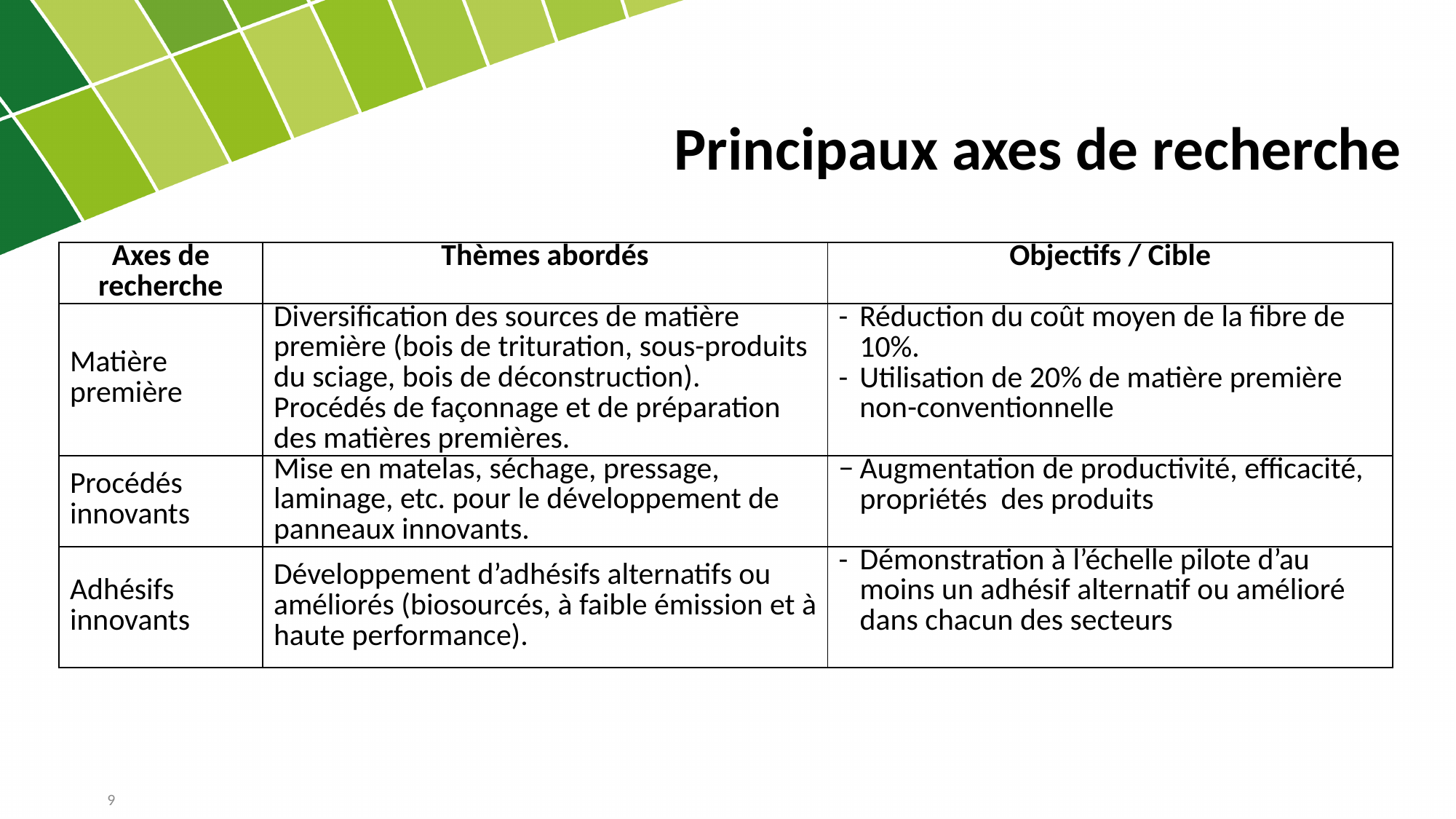

Principaux axes de recherche
| Axes de recherche | Thèmes abordés | Objectifs / Cible |
| --- | --- | --- |
| Matière première | Diversification des sources de matière première (bois de trituration, sous-produits du sciage, bois de déconstruction). Procédés de façonnage et de préparation des matières premières. | - Réduction du coût moyen de la fibre de 10%. - Utilisation de 20% de matière première non-conventionnelle |
| Procédés innovants | Mise en matelas, séchage, pressage, laminage, etc. pour le développement de panneaux innovants. | Augmentation de productivité, efficacité, propriétés des produits |
| Adhésifs innovants | Développement d’adhésifs alternatifs ou améliorés (biosourcés, à faible émission et à haute performance). | - Démonstration à l’échelle pilote d’au moins un adhésif alternatif ou amélioré dans chacun des secteurs |
9